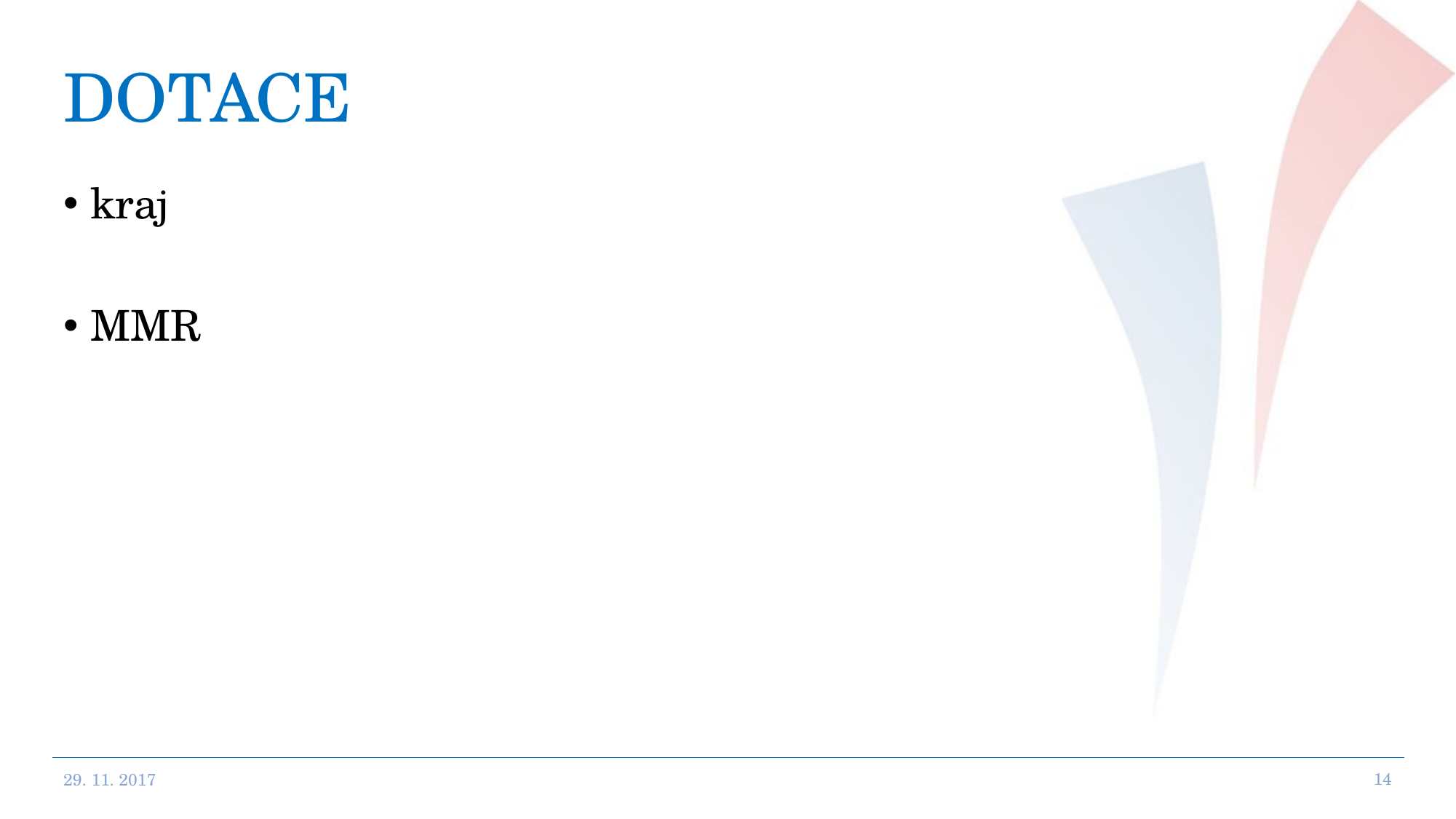

# dotace
kraj

MMR
29. 11. 2017
14